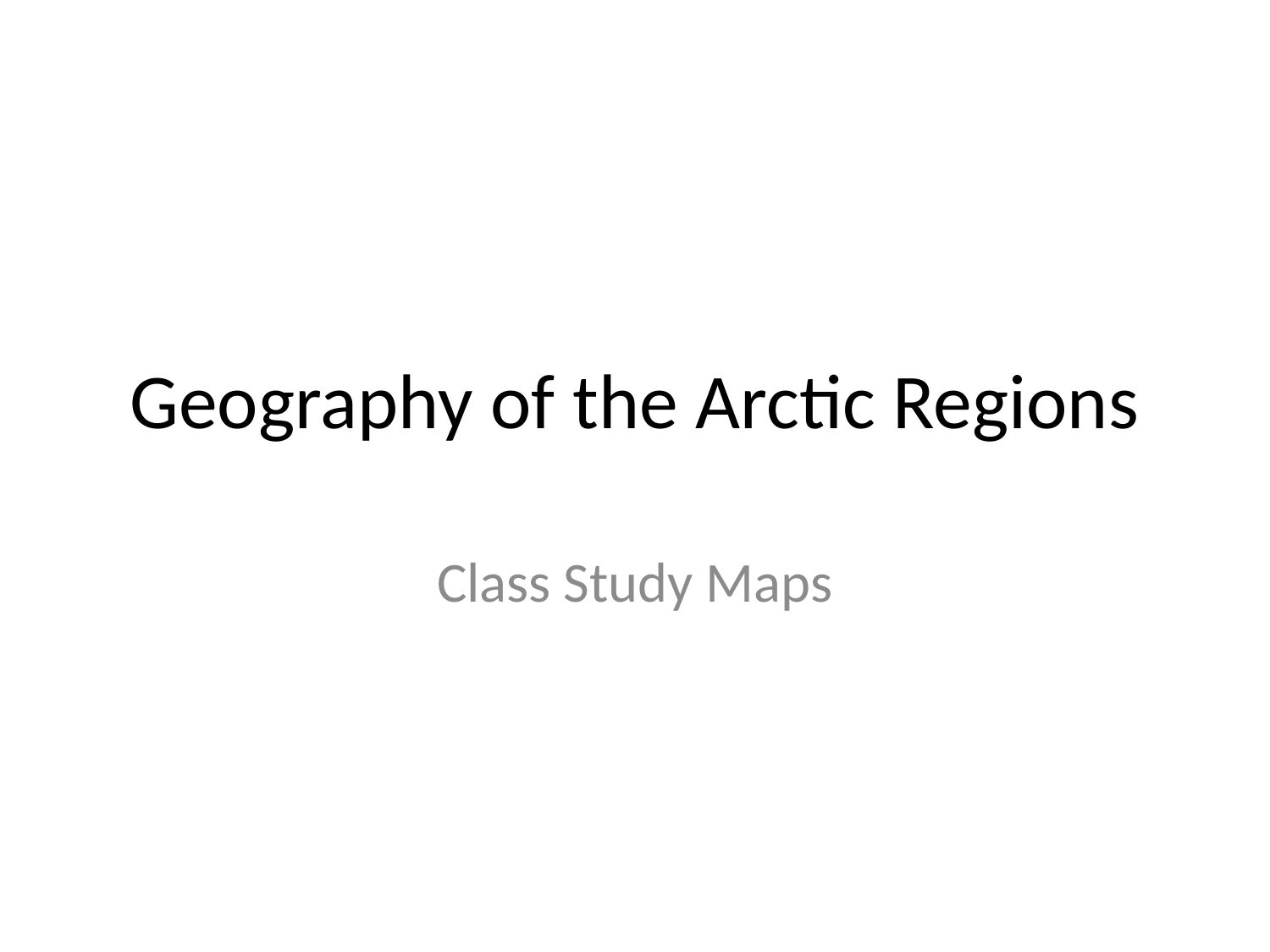

# Geography of the Arctic Regions
Class Study Maps